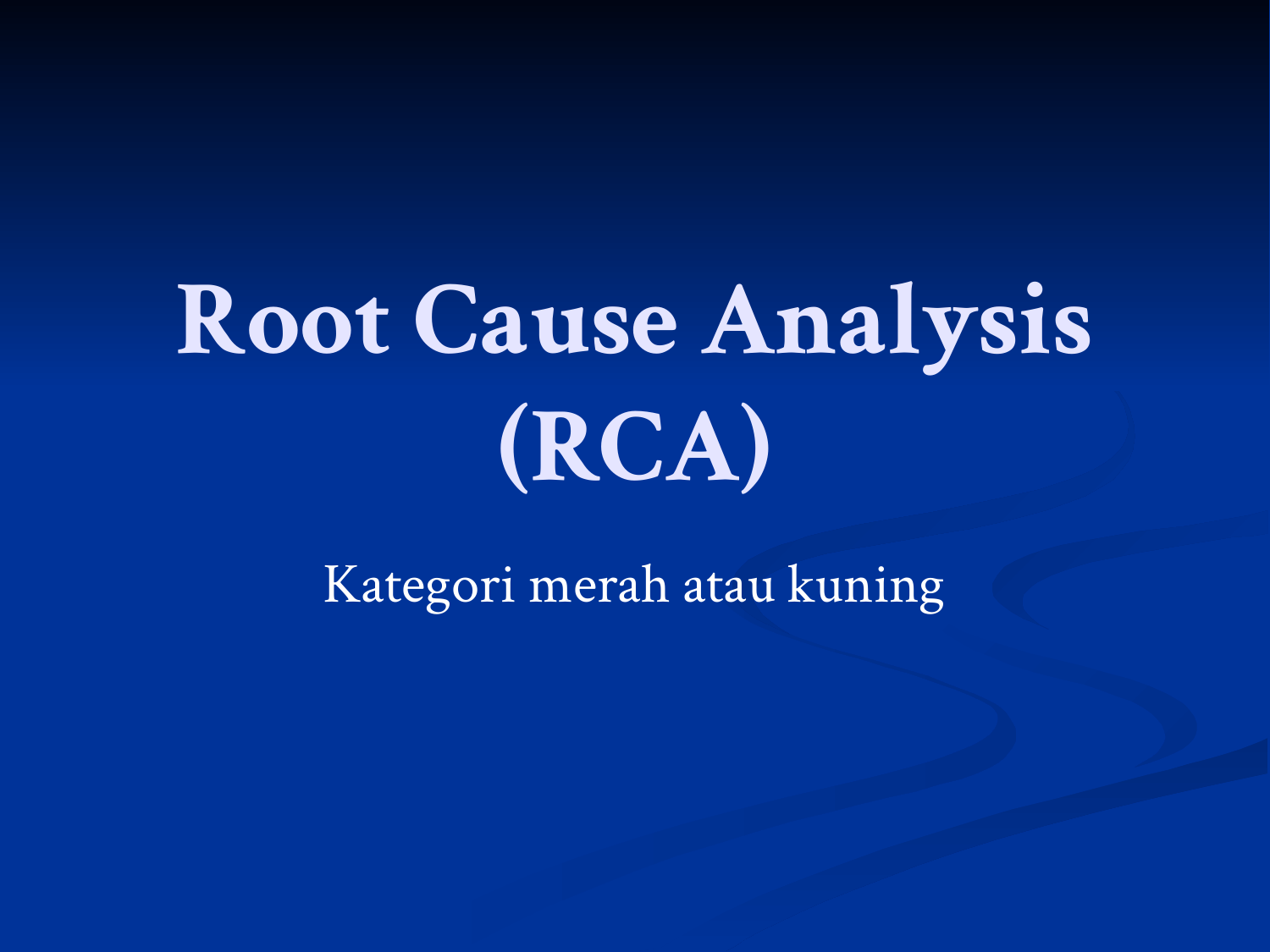

# Root Cause Analysis (RCA)
Kategori merah atau kuning